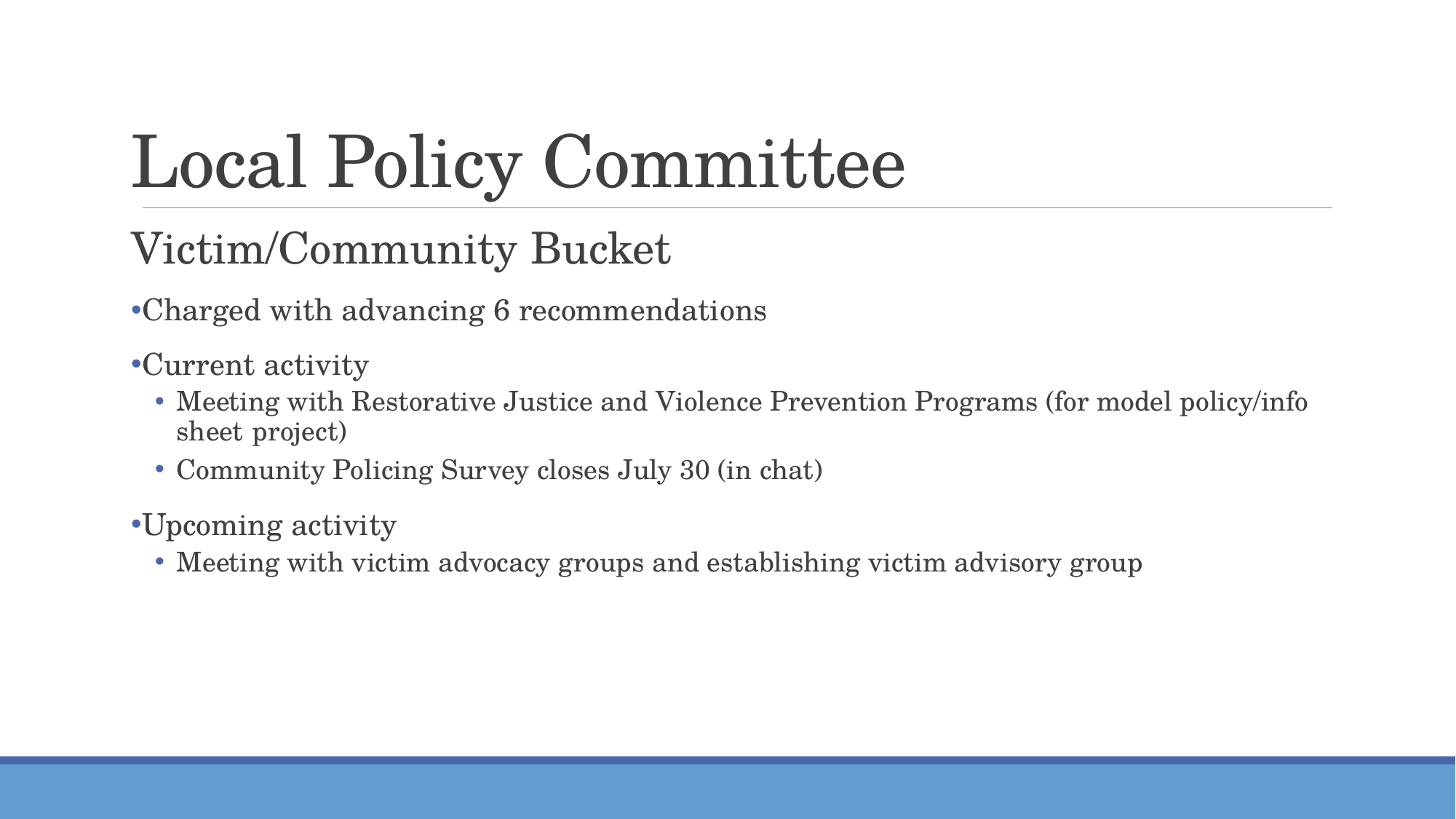

# Local Policy Committee
Victim/Community Bucket
Charged with advancing 6 recommendations
Current activity
Meeting with Restorative Justice and Violence Prevention Programs (for model policy/info sheet project)
Community Policing Survey closes July 30 (in chat)
Upcoming activity
Meeting with victim advocacy groups and establishing victim advisory group